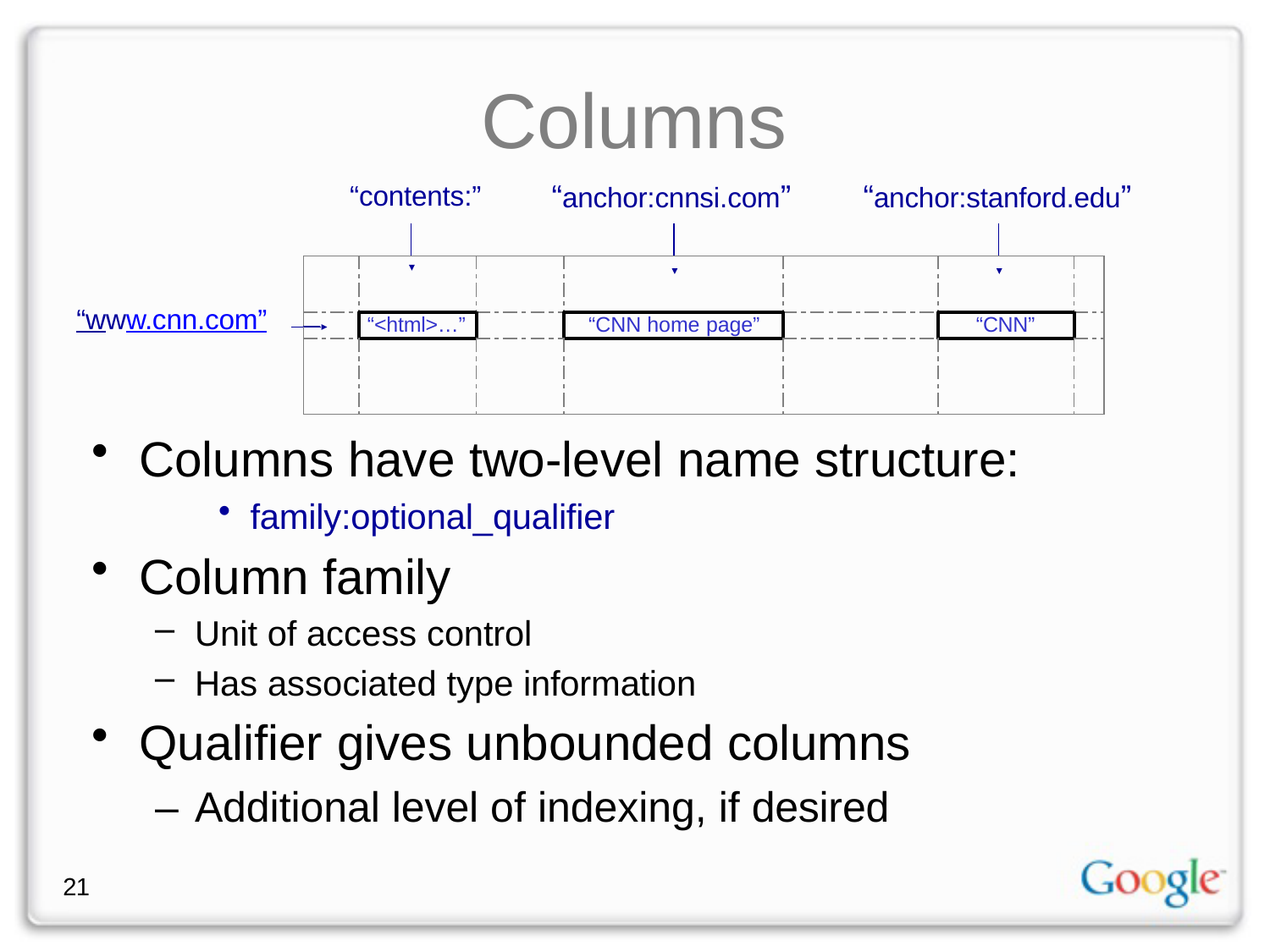

# Columns
“anchor:cnnsi.com”
“anchor:stanford.edu”
“contents:”
|  |  |  |  |  |  |  |  |  |  |  |
| --- | --- | --- | --- | --- | --- | --- | --- | --- | --- | --- |
|  |  |  |  |  |  |  |  |  |  |  |
|  |  | “<html>…” |  |  | “CNN home page” |  |  | “CNN” |  |  |
|  |  |  |  |  |  |  |  |  |  |  |
|  |  |  |  |  |  |  |  |  |  |  |

“www.cnn.com”

Columns have two-level name structure:
family:optional_qualifier
Column family
Unit of access control
Has associated type information
Qualifier gives unbounded columns
– Additional level of indexing, if desired
21